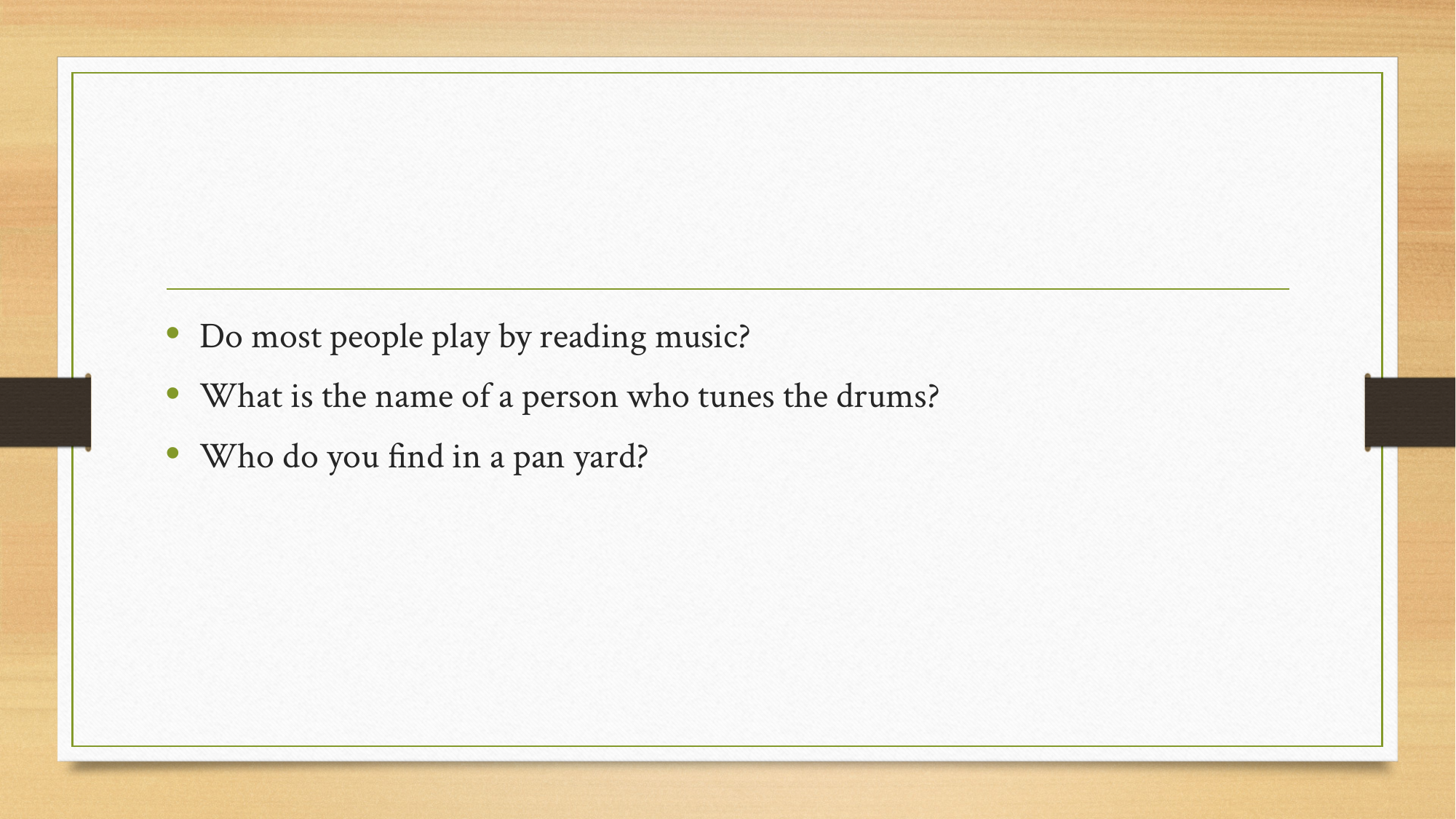

#
Do most people play by reading music?
What is the name of a person who tunes the drums?
Who do you find in a pan yard?